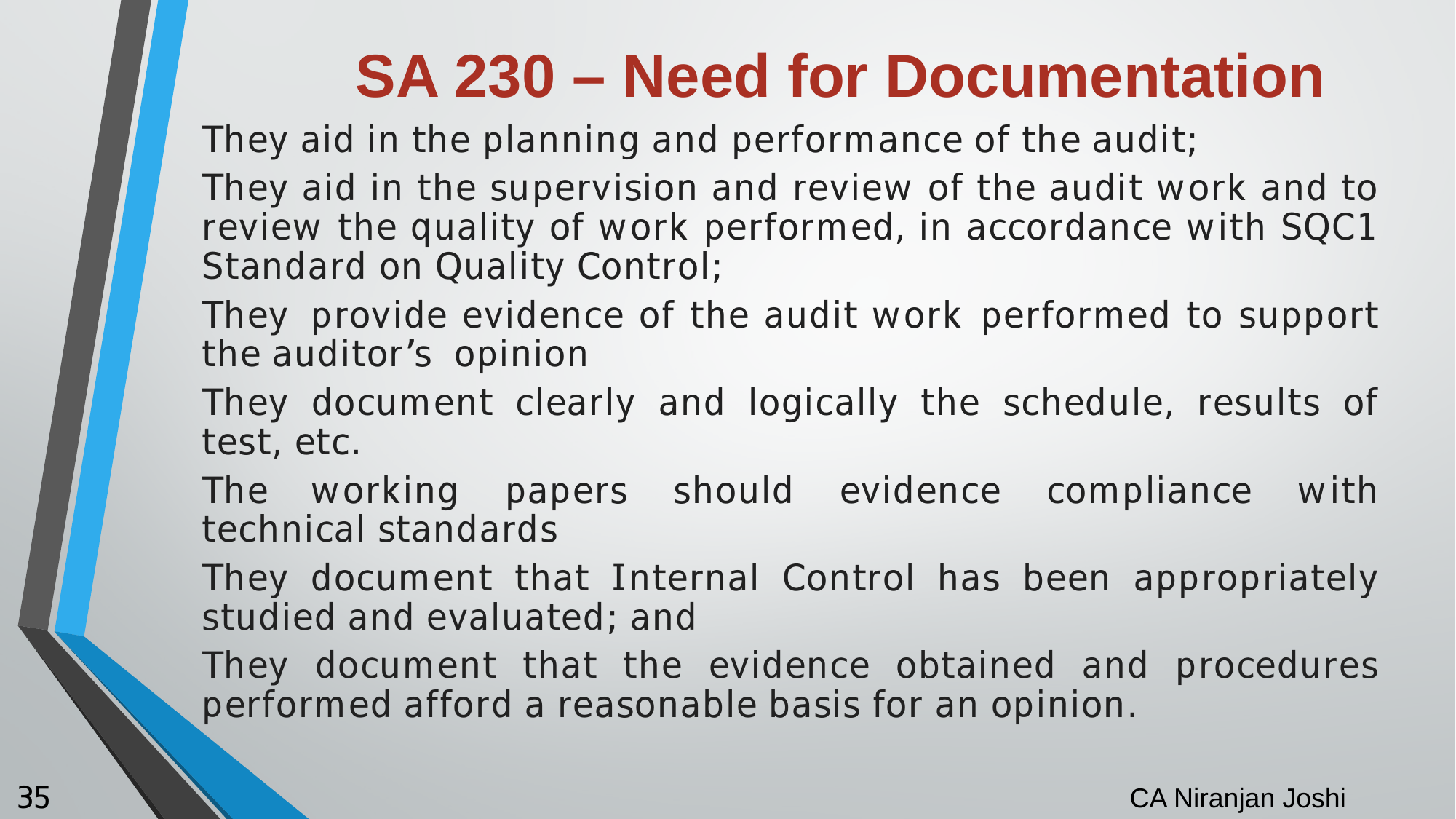

# SA 230 – Need for Documentation
They aid in the planning and performance of the audit;
They aid in the supervision and review of the audit work and to review the quality of work performed, in accordance with SQC1 Standard on Quality Control;
They	provide evidence of the audit	work	performed to support the auditor’s  opinion
They document clearly and logically the schedule, results of test, etc.
The	working papers should evidence compliance with technical standards
They	document that Internal Control has been appropriately studied and evaluated; and
They document that the evidence obtained and procedures performed afford a reasonable basis for an opinion.
35
CA Niranjan Joshi